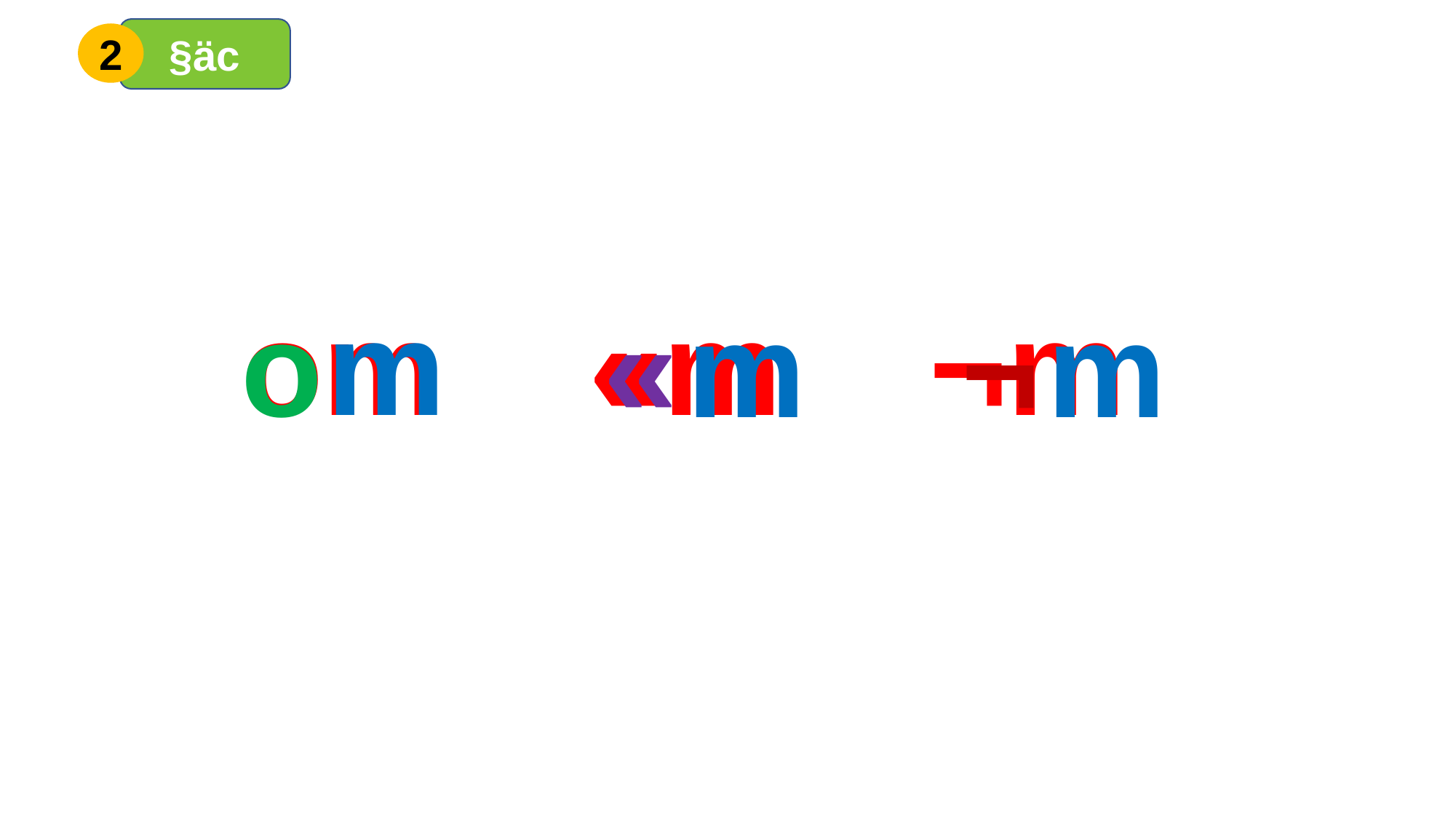

§äc
2
om    «m    ¬m
m
o
«
m
m
¬